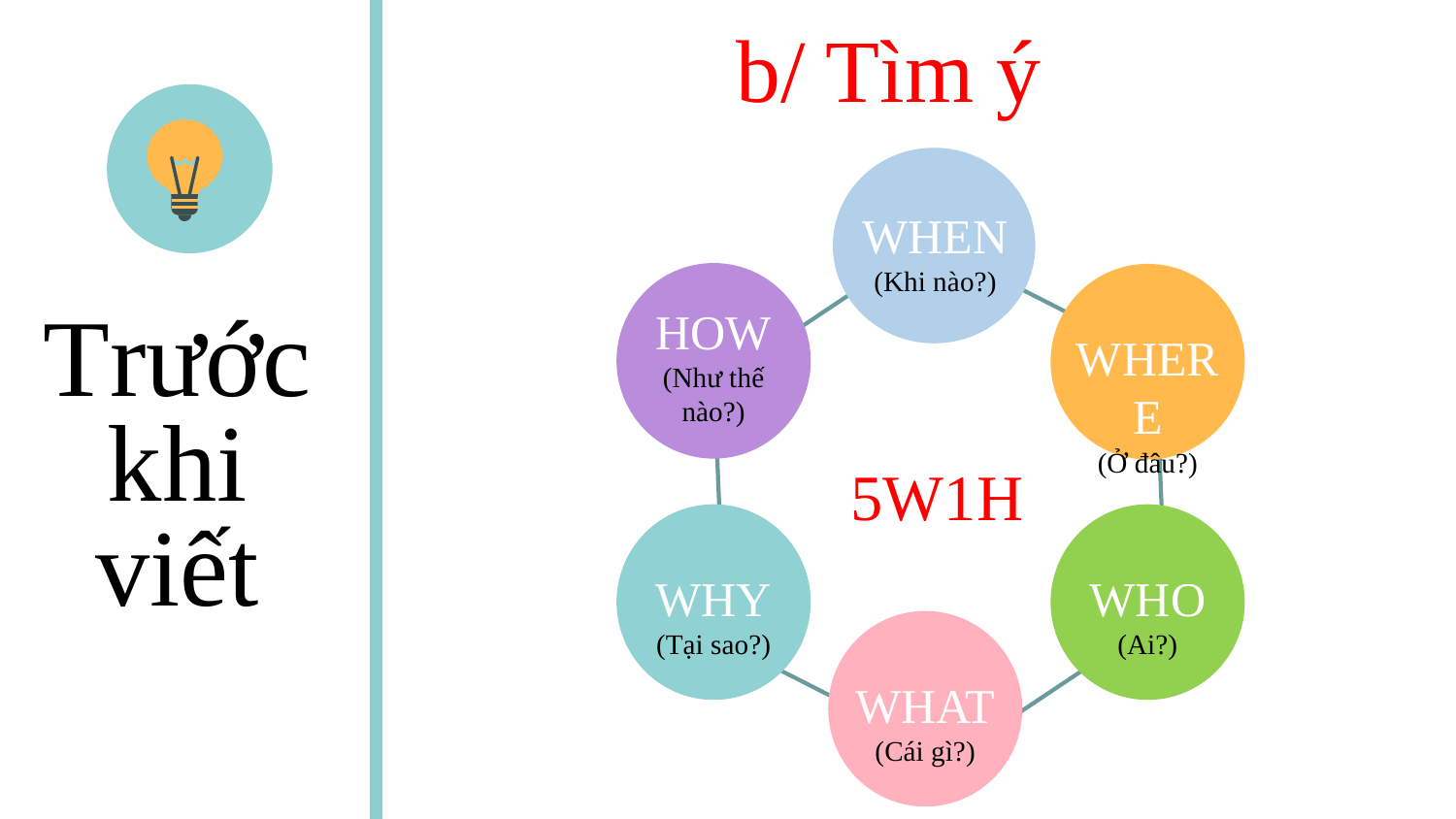

b/ Tìm ý

WHEN
(Khi nào?)

HOW
(Như thế nào?)

WHERE
(Ở đâu?)

5W1H
# Trước khi viết

WHY
(Tại sao?)

WHO
(Ai?)

WHAT
(Cái gì?)